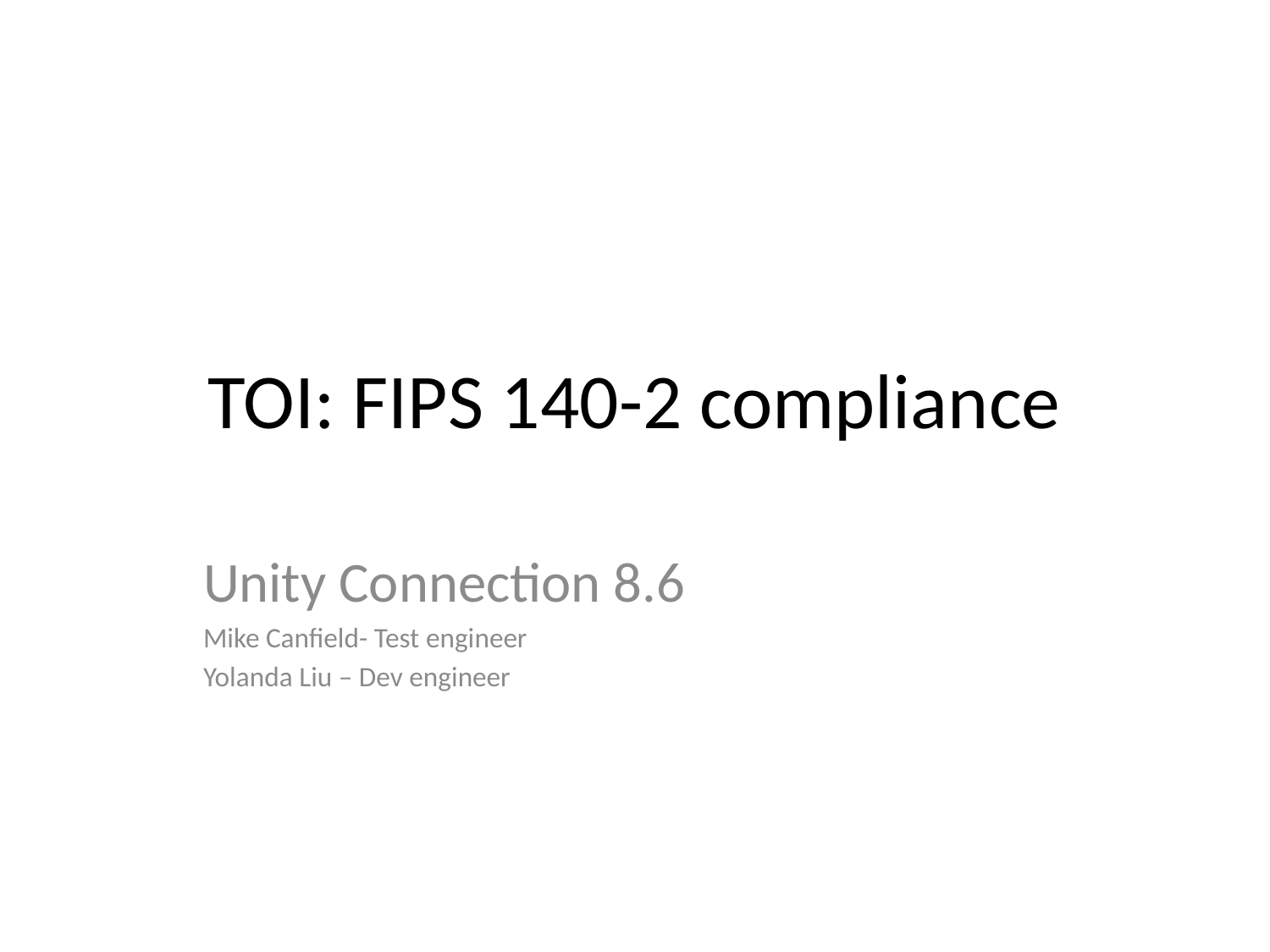

# TOI: FIPS 140-2 compliance
Unity Connection 8.6
Mike Canfield- Test engineer
Yolanda Liu – Dev engineer